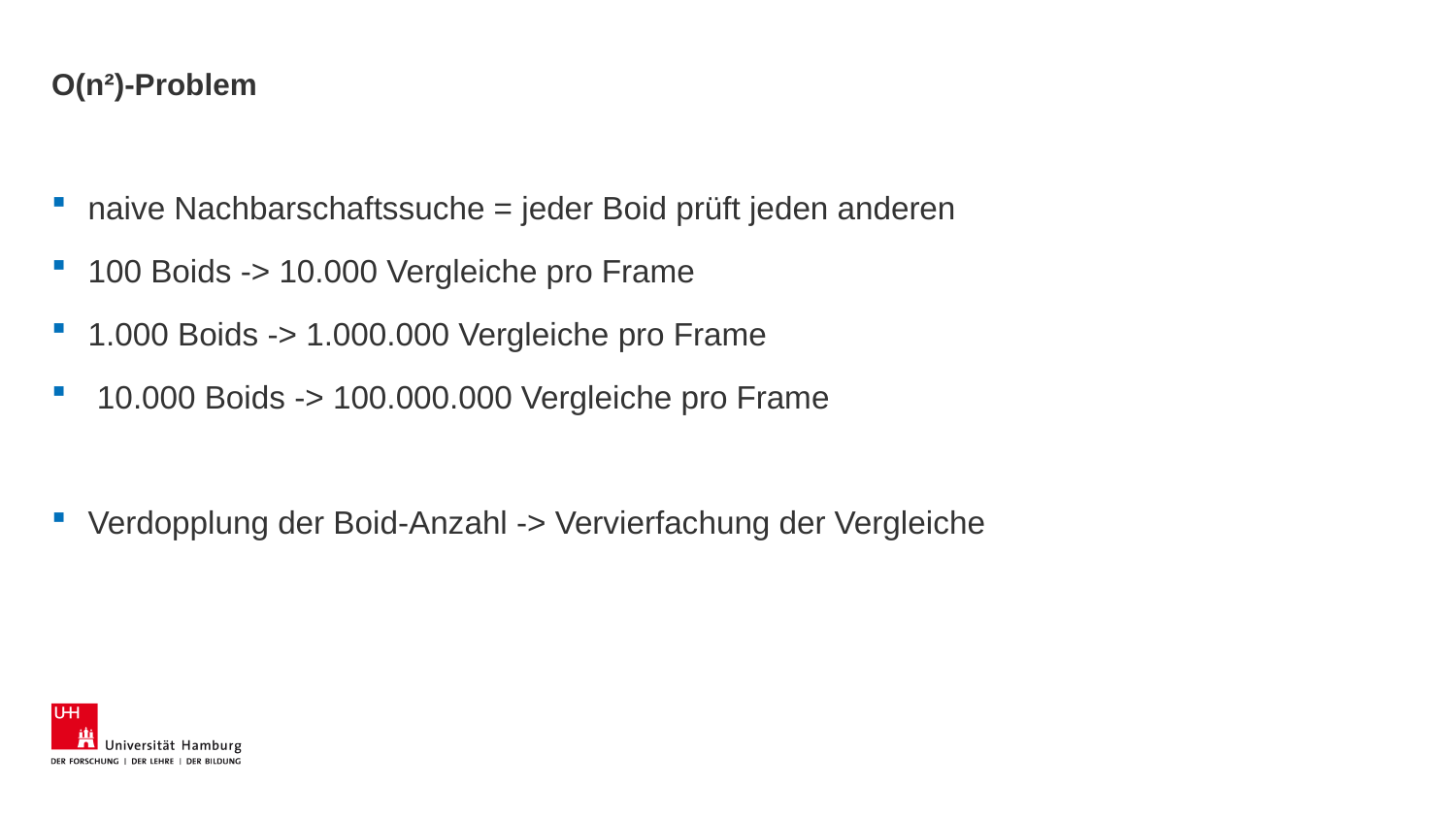

# O(n²)-Problem
naive Nachbarschaftssuche = jeder Boid prüft jeden anderen
100 Boids -> 10.000 Vergleiche pro Frame
1.000 Boids -> 1.000.000 Vergleiche pro Frame
 10.000 Boids -> 100.000.000 Vergleiche pro Frame

Verdopplung der Boid-Anzahl -> Vervierfachung der Vergleiche